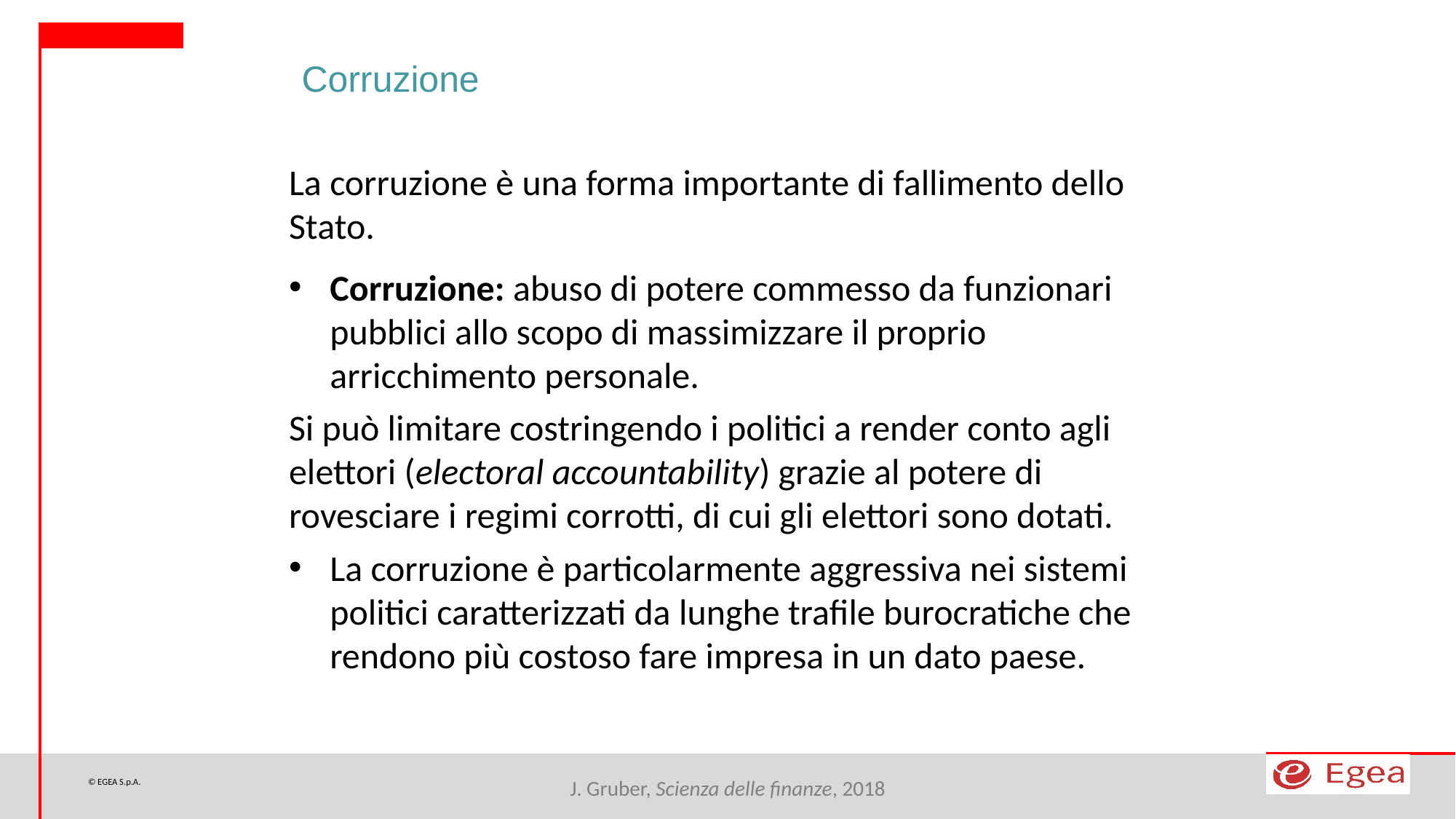

Corruzione
La corruzione è una forma importante di fallimento dello Stato.
Corruzione: abuso di potere commesso da funzionari pubblici allo scopo di massimizzare il proprio arricchimento personale.
Si può limitare costringendo i politici a render conto agli elettori (electoral accountability) grazie al potere di rovesciare i regimi corrotti, di cui gli elettori sono dotati.
La corruzione è particolarmente aggressiva nei sistemi politici caratterizzati da lunghe trafile burocratiche che rendono più costoso fare impresa in un dato paese.